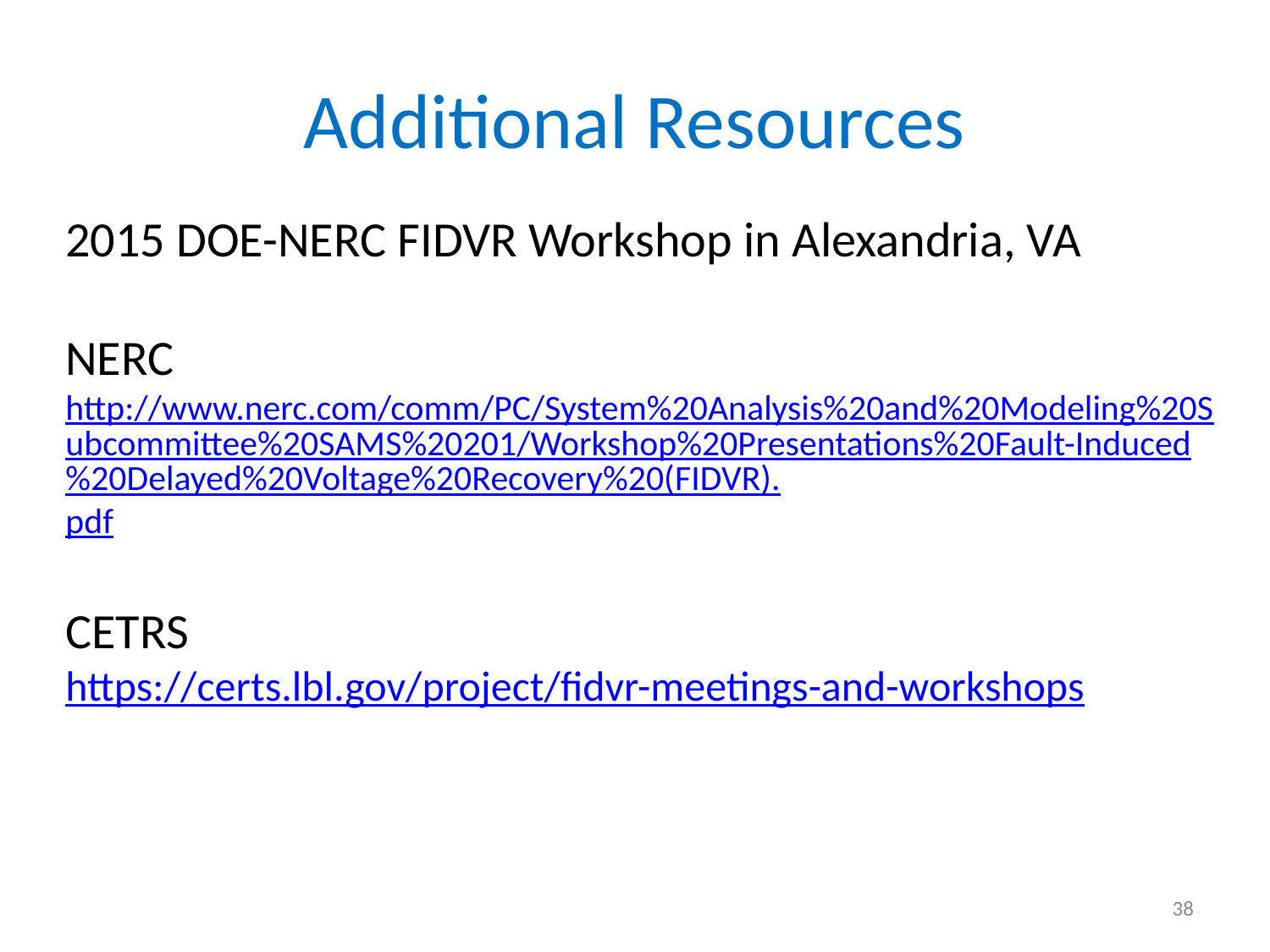

# Additional Resources
2015 DOE-NERC FIDVR Workshop in Alexandria, VA

NERC
http://www.nerc.com/comm/PC/System%20Analysis%20and%20Modeling%20Subcommittee%20SAMS%20201/Workshop%20Presentations%20Fault-Induced%20Delayed%20Voltage%20Recovery%20(FIDVR).pdf

CETRS
https://certs.lbl.gov/project/fidvr-meetings-and-workshops

38